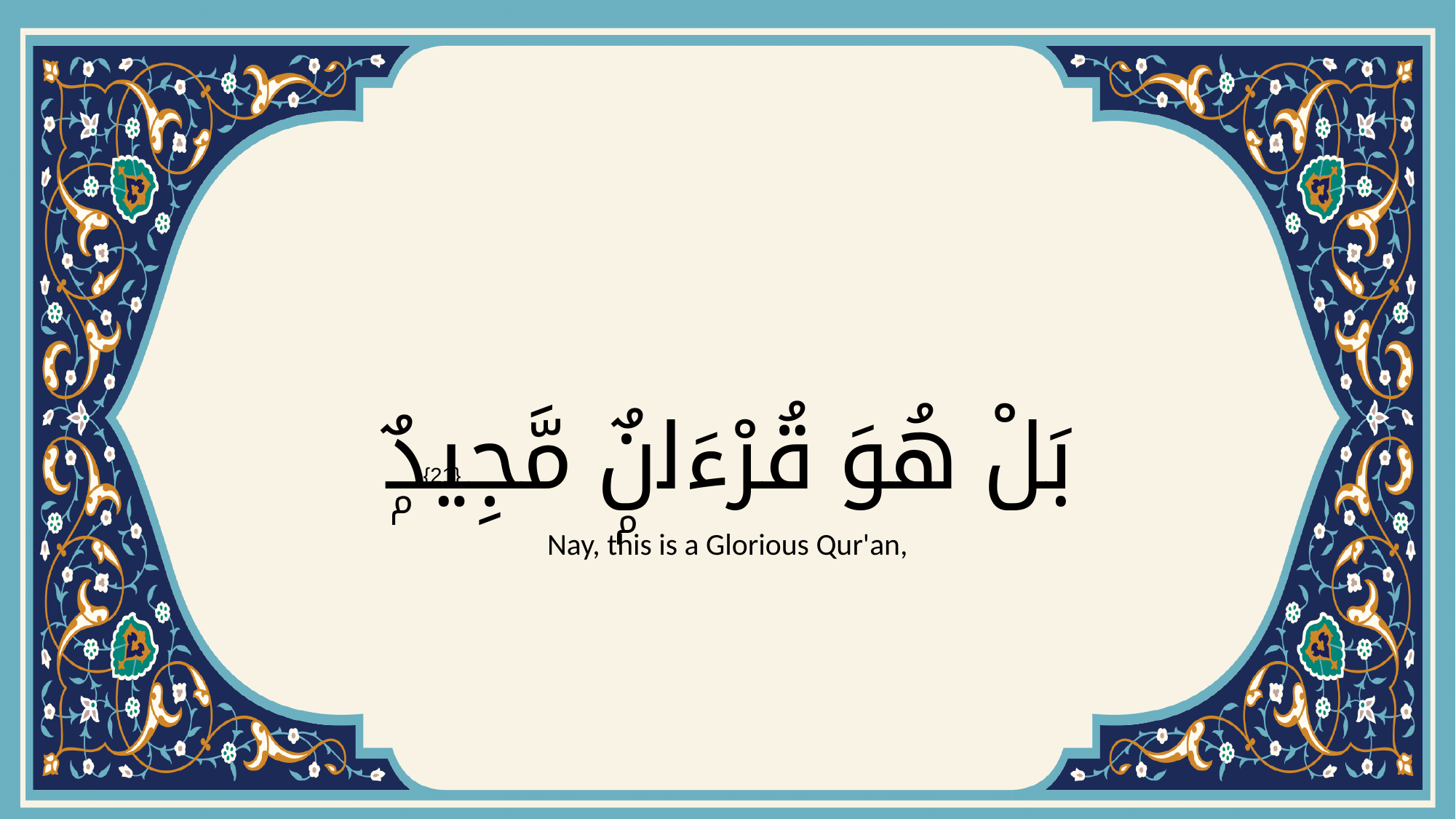

# بَلْ هُوَ قُرْءَانٌۭ مَّجِيدٌۭ
{21}
Nay, this is a Glorious Qur'an,